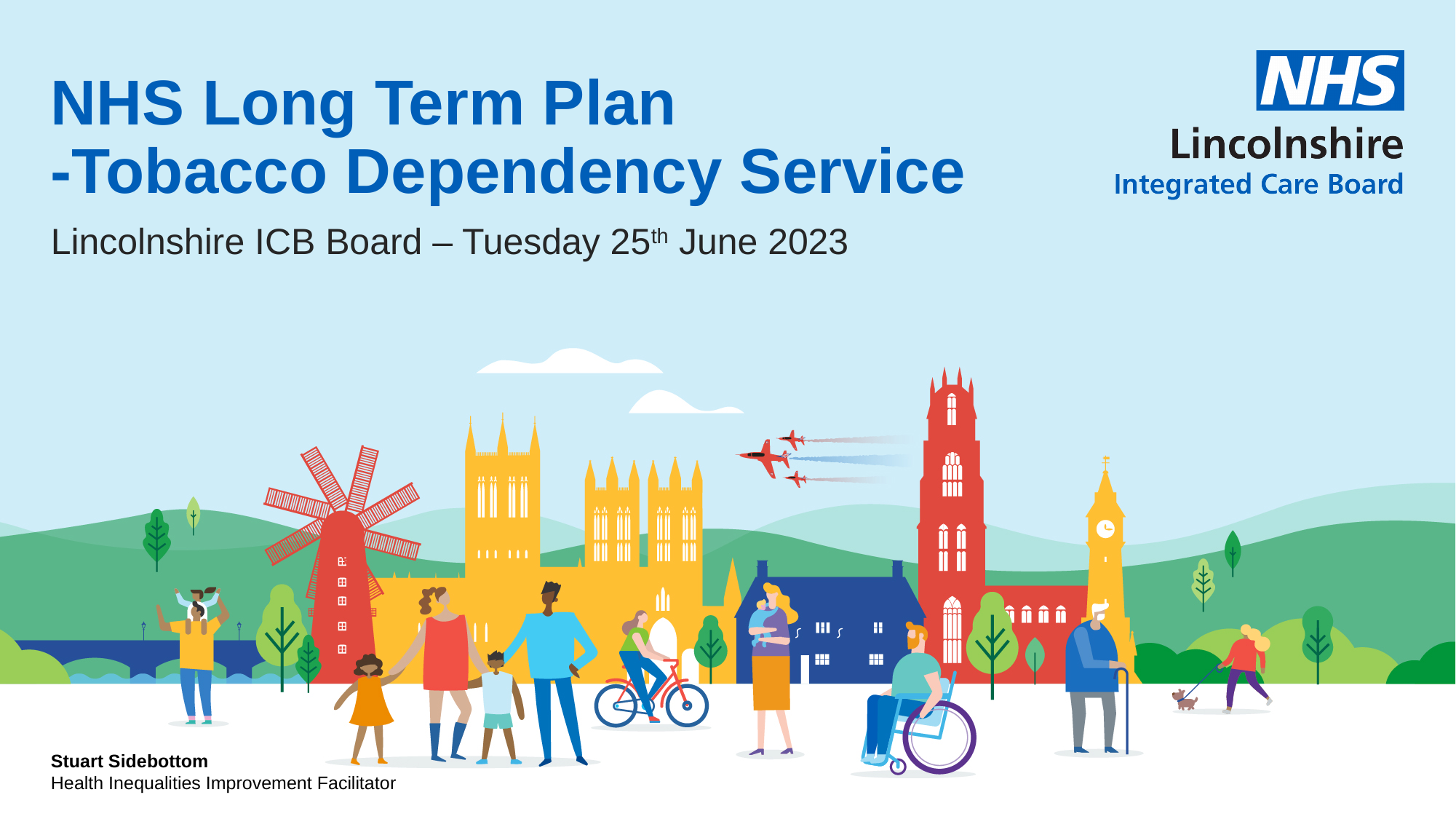

# NHS Long Term Plan -Tobacco Dependency Service
Lincolnshire ICB Board – Tuesday 25th June 2023
Stuart Sidebottom
Health Inequalities Improvement Facilitator